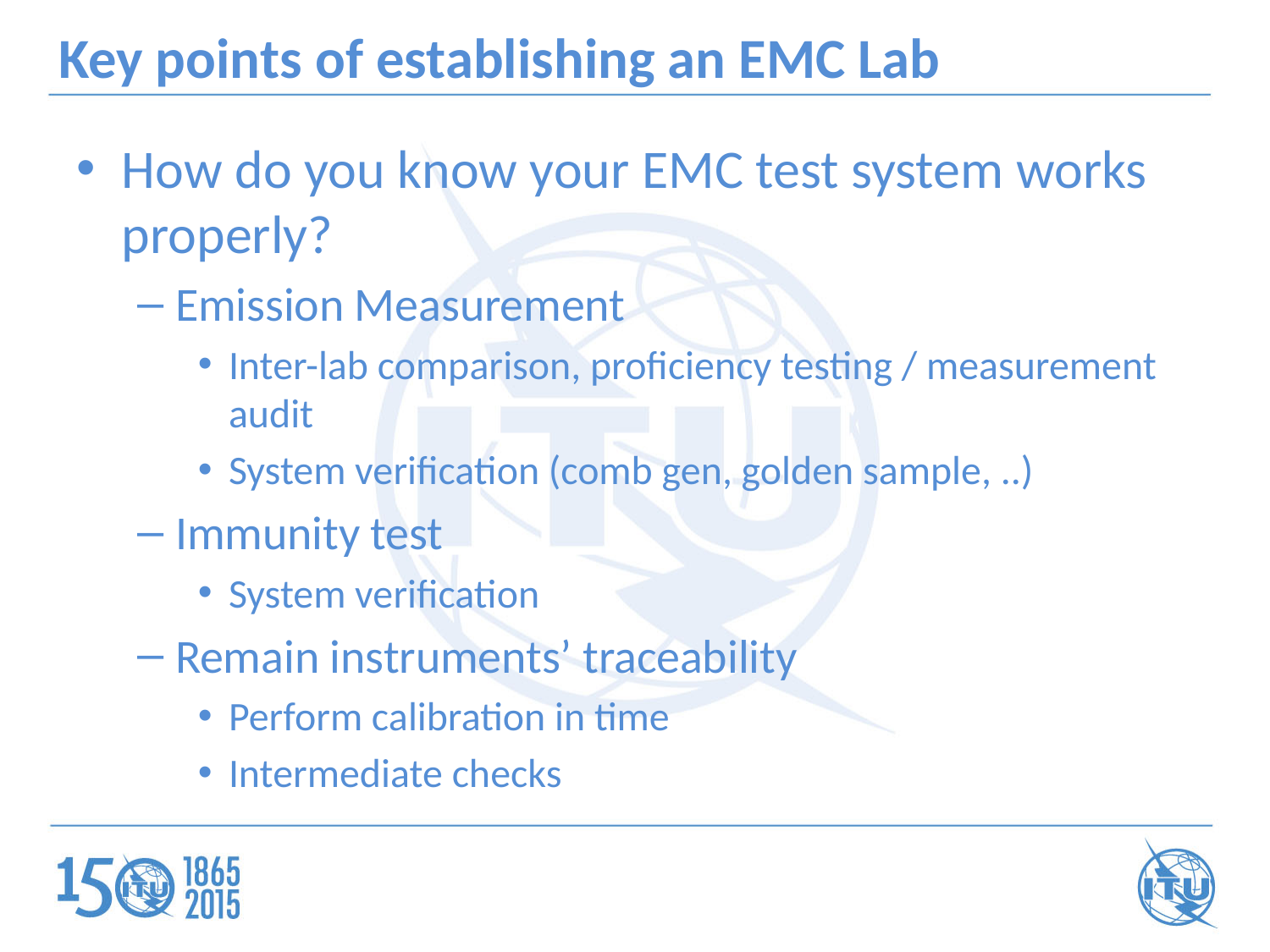

# Key points of establishing an EMC Lab

How do you know your EMC test system works properly?
Emission Measurement
Inter-lab comparison, proficiency testing / measurement audit
System verification (comb gen, golden sample, ..)
Immunity test
System verification
Remain instruments’ traceability
Perform calibration in time
Intermediate checks